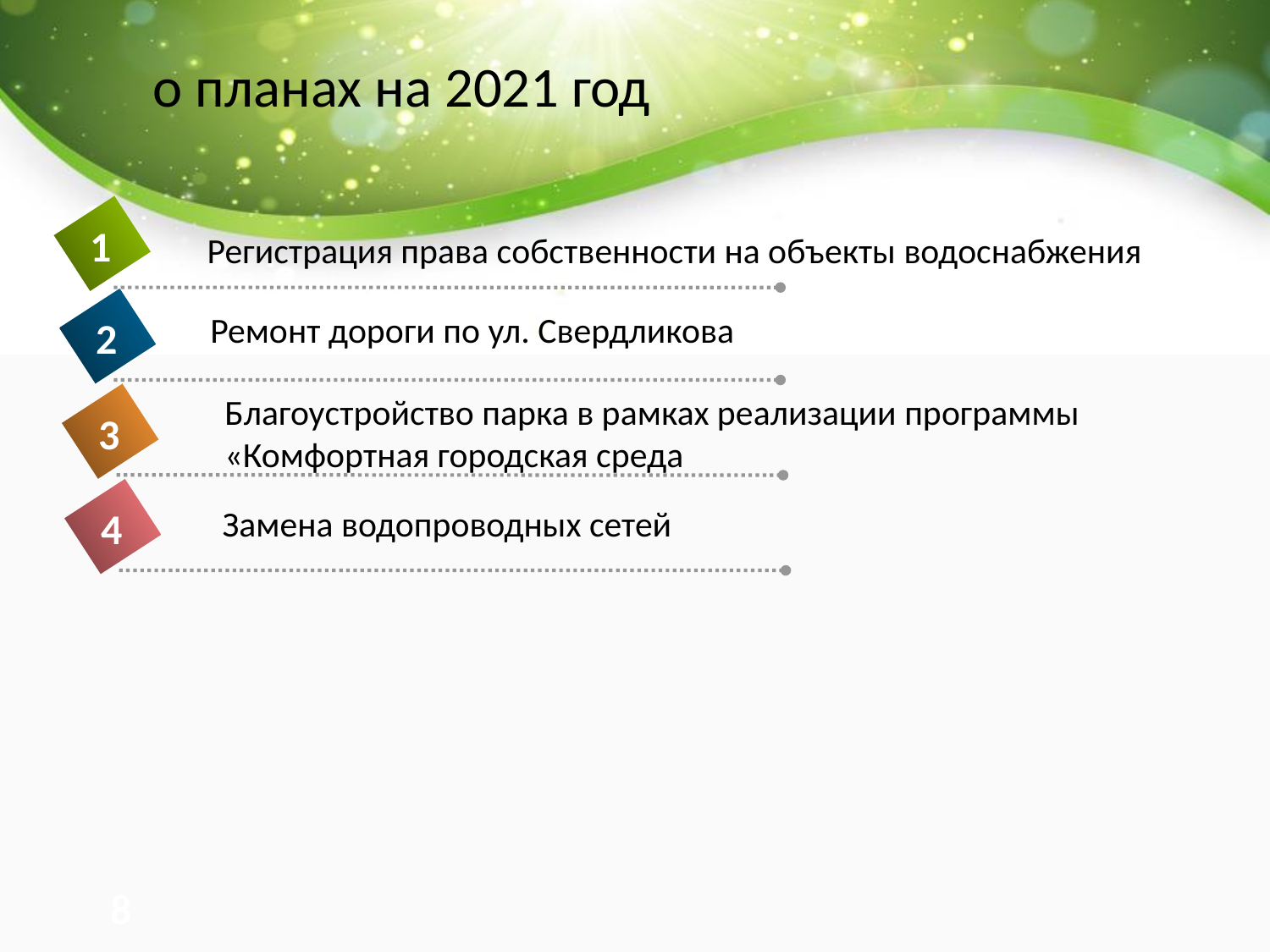

# о планах на 2021 год

1
Регистрация права собственности на объекты водоснабжения

Ремонт дороги по ул. Свердликова
2

Благоустройство парка в рамках реализации программы
«Комфортная городская среда

3

Замена водопроводных сетей

4

8